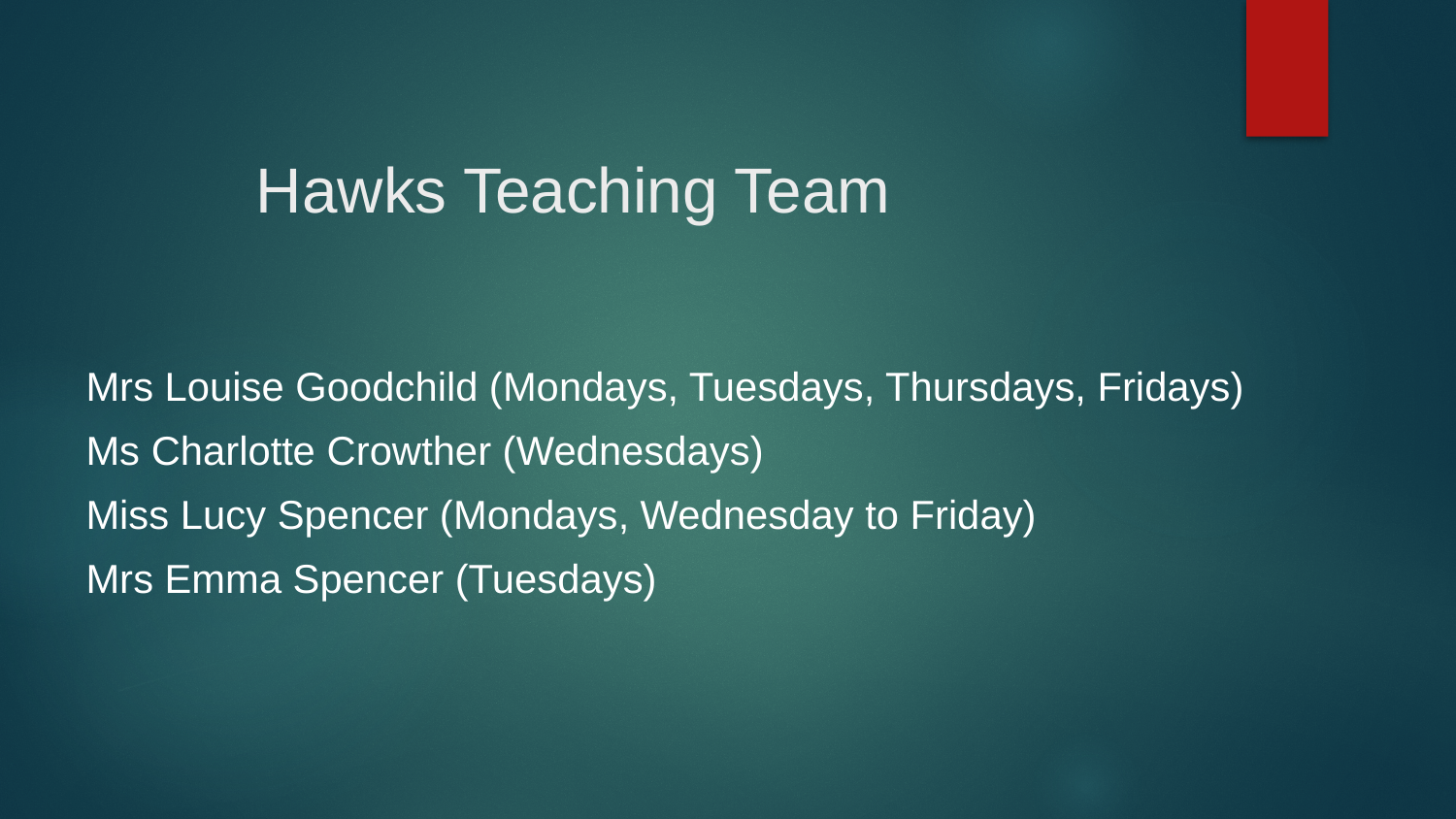

# Hawks Teaching Team

Mrs Louise Goodchild (Mondays, Tuesdays, Thursdays, Fridays)
Ms Charlotte Crowther (Wednesdays)
Miss Lucy Spencer (Mondays, Wednesday to Friday)
Mrs Emma Spencer (Tuesdays)